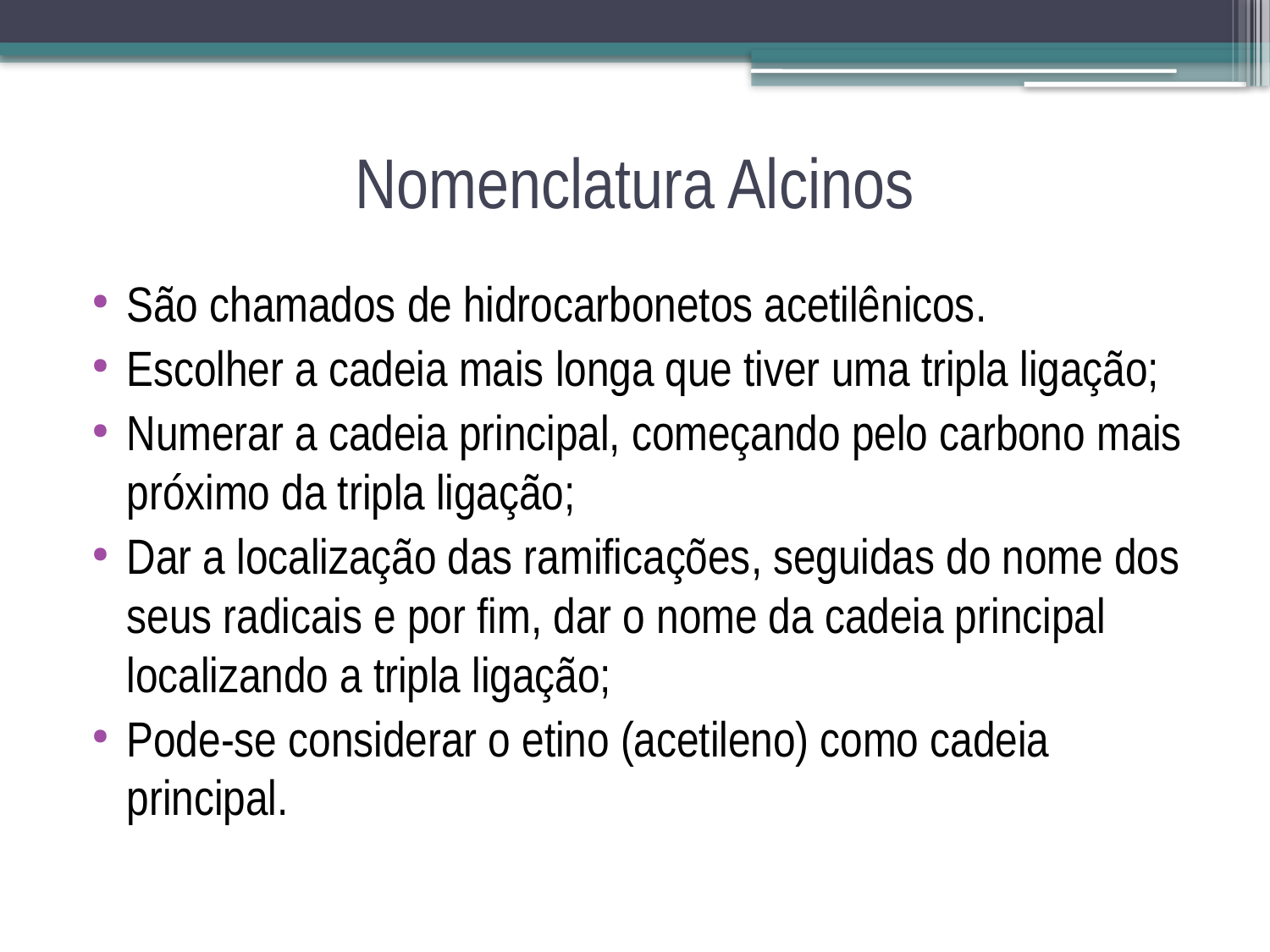

# Nomenclatura Alcinos
São chamados de hidrocarbonetos acetilênicos.
Escolher a cadeia mais longa que tiver uma tripla ligação;
Numerar a cadeia principal, começando pelo carbono mais próximo da tripla ligação;
Dar a localização das ramificações, seguidas do nome dos seus radicais e por fim, dar o nome da cadeia principal localizando a tripla ligação;
Pode-se considerar o etino (acetileno) como cadeia principal.